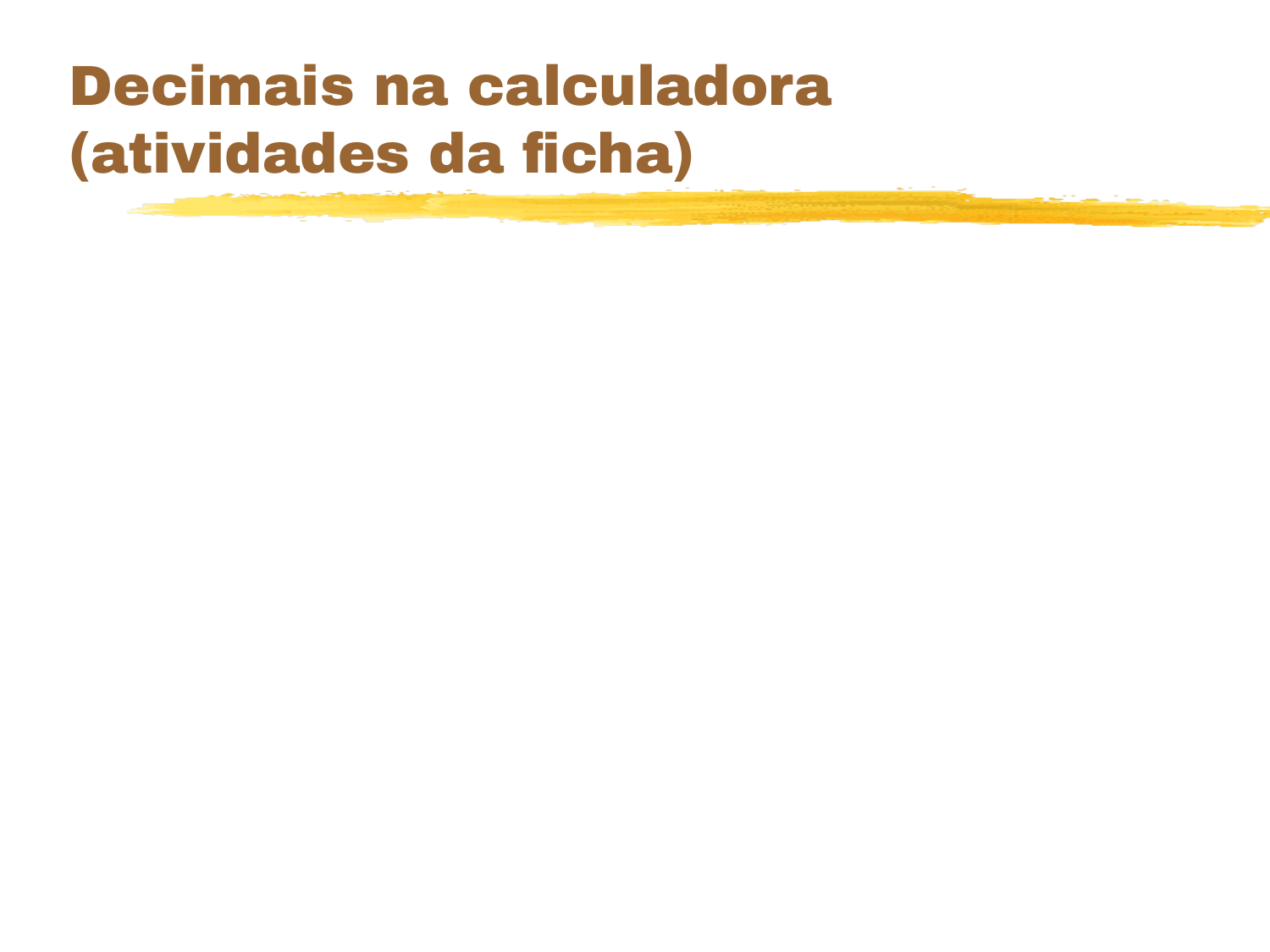

# Decimais na calculadora (atividades da ficha)